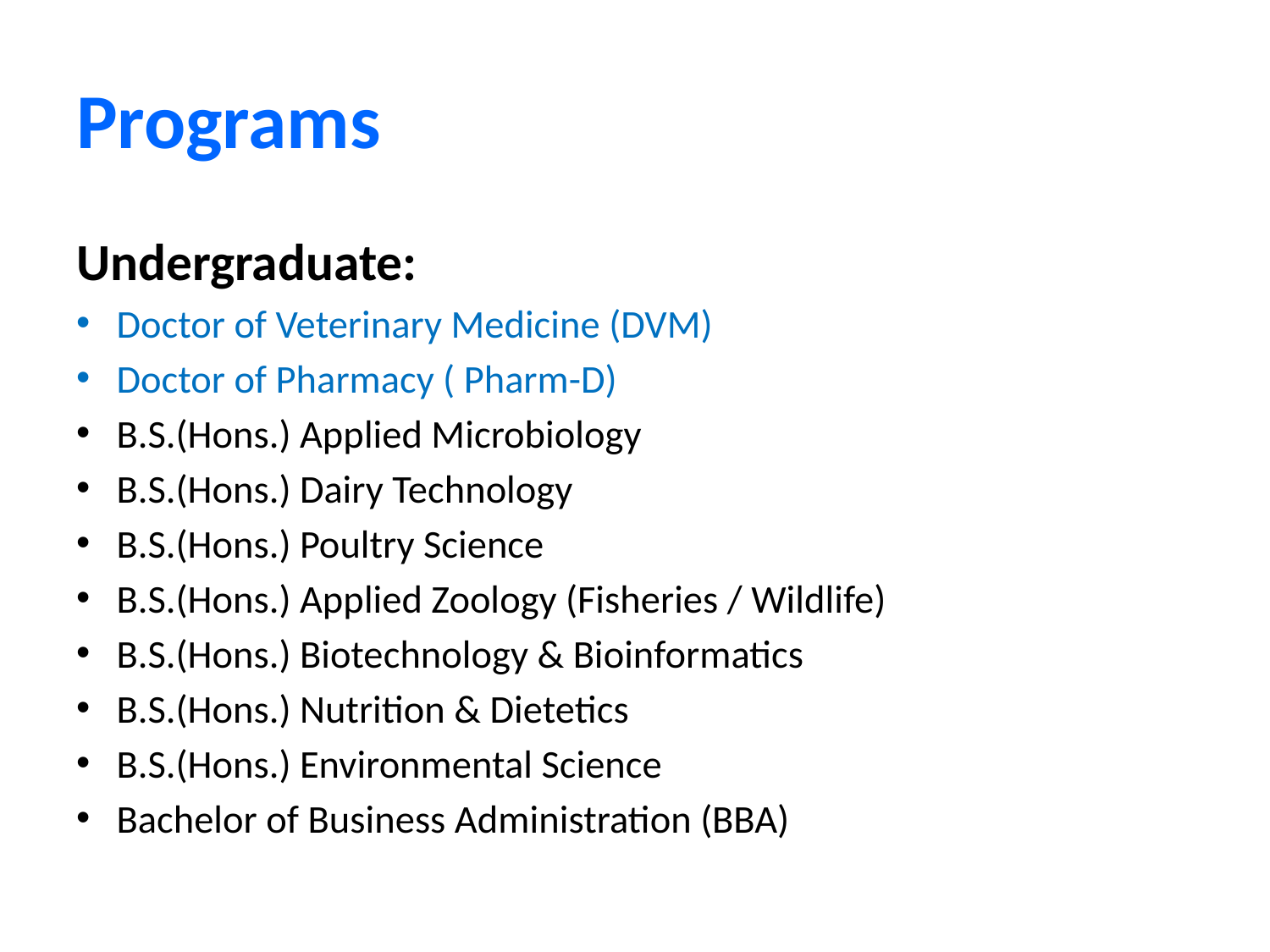

# Programs
Undergraduate:
Doctor of Veterinary Medicine (DVM)
Doctor of Pharmacy ( Pharm-D)
B.S.(Hons.) Applied Microbiology
B.S.(Hons.) Dairy Technology
B.S.(Hons.) Poultry Science
B.S.(Hons.) Applied Zoology (Fisheries / Wildlife)
B.S.(Hons.) Biotechnology & Bioinformatics
B.S.(Hons.) Nutrition & Dietetics
B.S.(Hons.) Environmental Science
Bachelor of Business Administration (BBA)